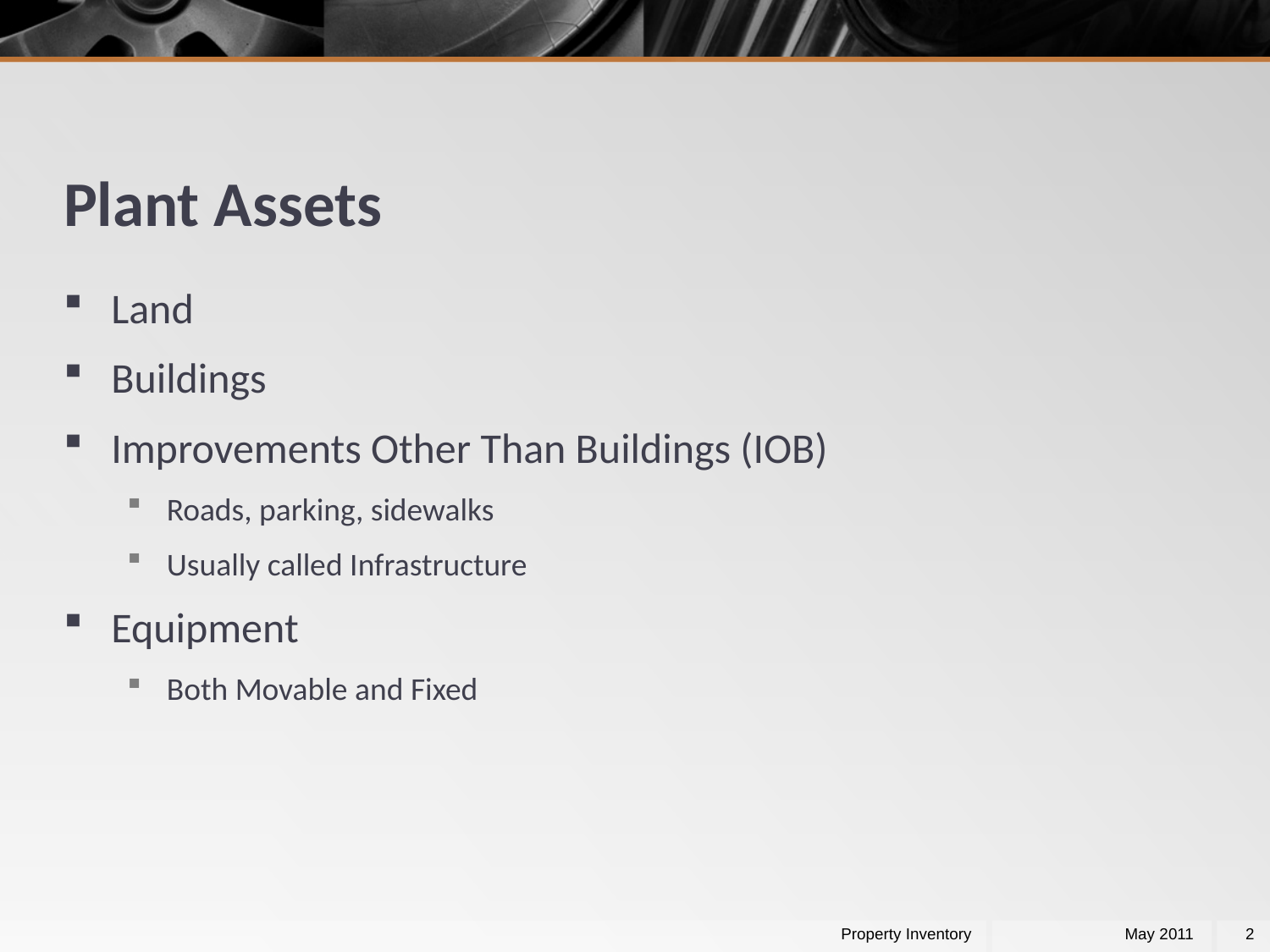

# Plant Assets
Land
Buildings
Improvements Other Than Buildings (IOB)
Roads, parking, sidewalks
Usually called Infrastructure
Equipment
Both Movable and Fixed
Property Inventory
May 2011
2